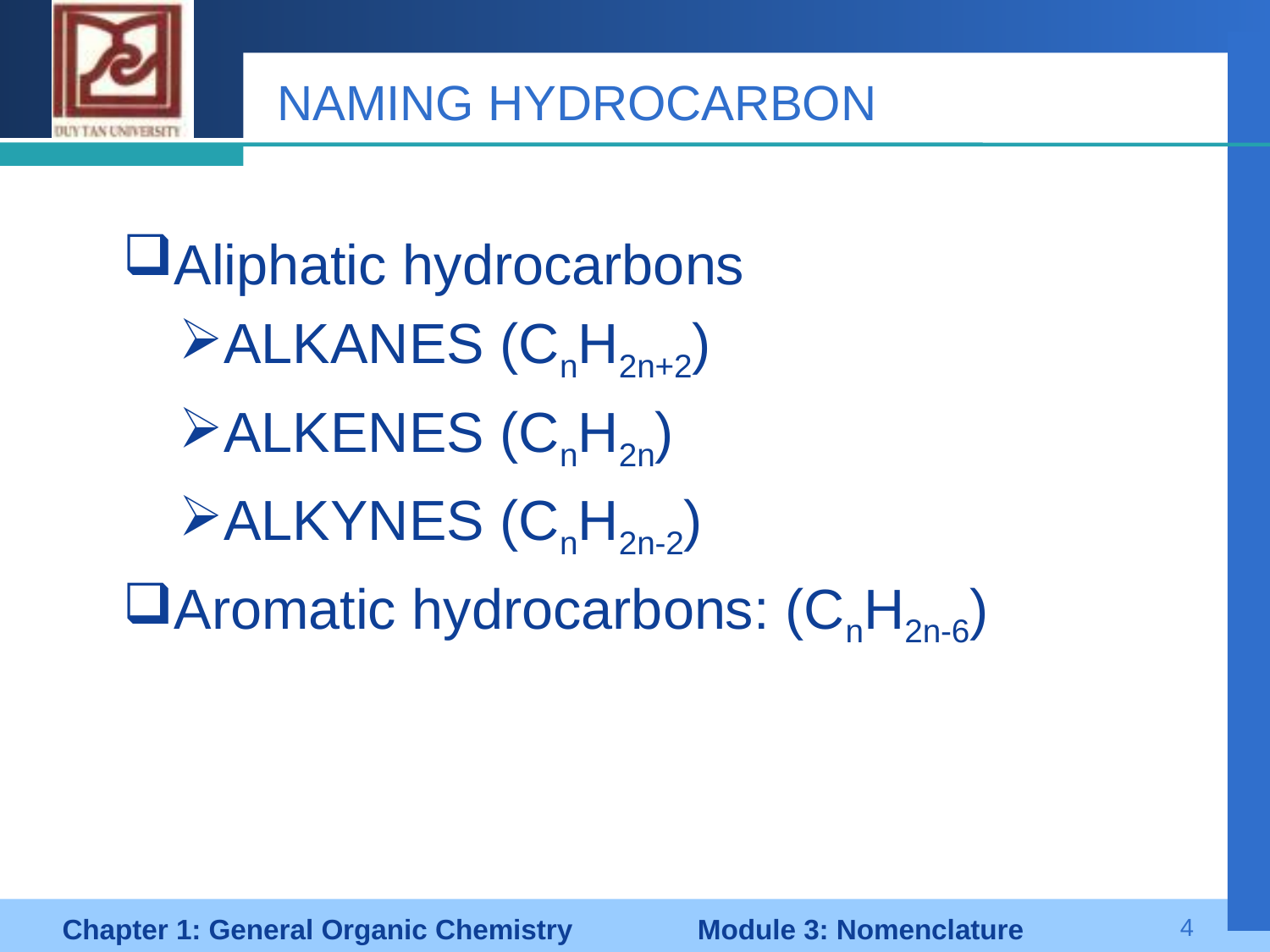

# NAMING HYDROCARBON
Aliphatic hydrocarbons
ALKANES (CnH2n+2)
ALKENES (CnH2n)
ALKYNES (CnH2n-2)
Aromatic hydrocarbons: (CnH2n-6)
Chapter 1: General Organic Chemistry                Module 3: Nomenclature
4